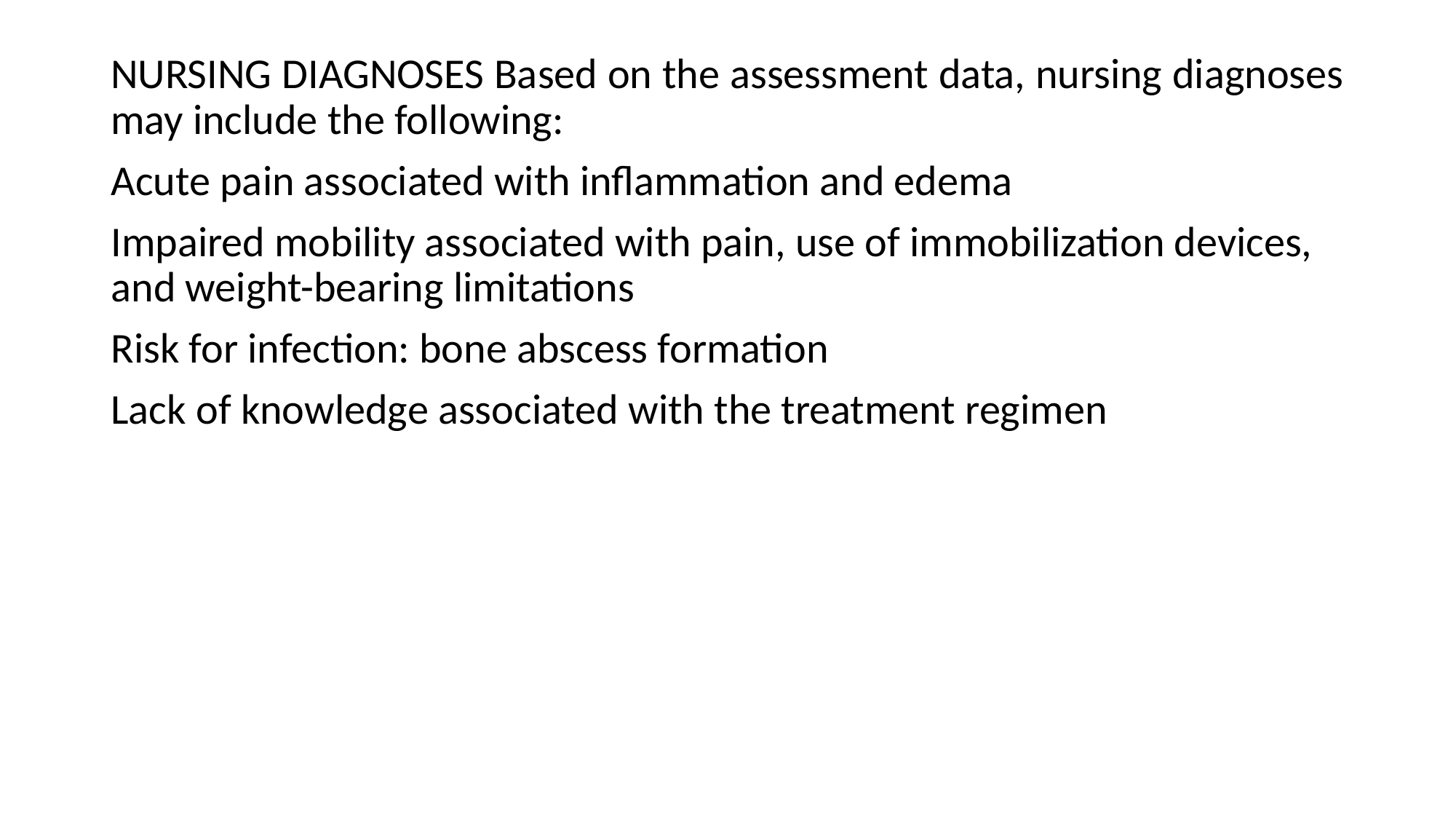

NURSING DIAGNOSES Based on the assessment data, nursing diagnoses may include the following:
Acute pain associated with inflammation and edema
Impaired mobility associated with pain, use of immobilization devices, and weight-bearing limitations
Risk for infection: bone abscess formation
Lack of knowledge associated with the treatment regimen